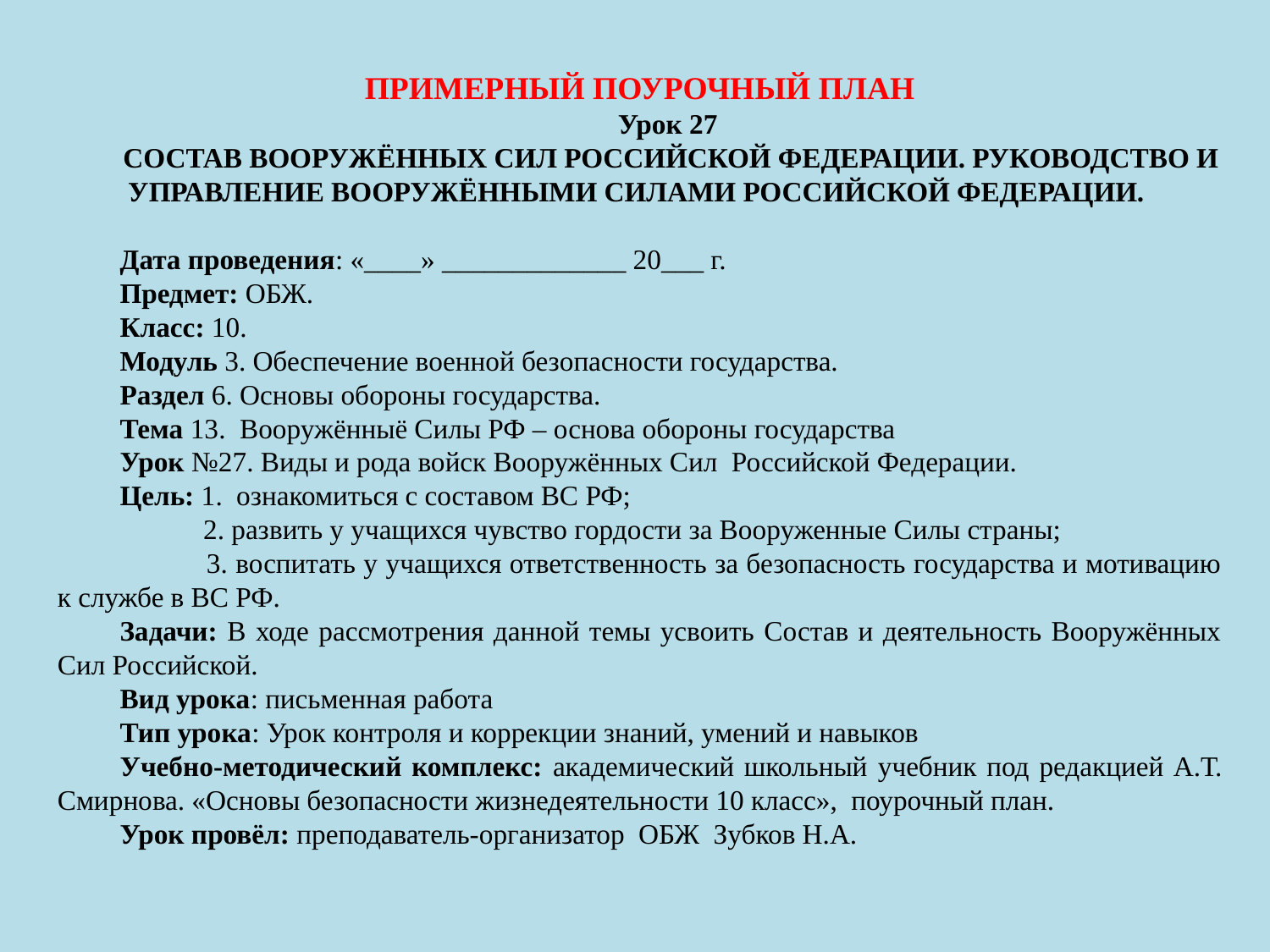

ПРИМЕРНЫЙ ПОУРОЧНЫЙ ПЛАН
Урок 27
СОСТАВ ВООРУЖЁННЫХ СИЛ РОССИЙСКОЙ ФЕДЕРАЦИИ. РУКОВОДСТВО И УПРАВЛЕНИЕ ВООРУЖЁННЫМИ СИЛАМИ РОССИЙСКОЙ ФЕДЕРАЦИИ.

Дата проведения: «____» _____________ 20___ г.
Предмет: ОБЖ.
Класс: 10.
Модуль 3. Обеспечение военной безопасности государства.
Раздел 6. Основы обороны государства.
Тема 13.  Вооружённыё Силы РФ – основа обороны государства
Урок №27. Виды и рода войск Вооружённых Сил  Российской Федерации.
Цель: 1.  ознакомиться с составом ВС РФ;
   2. развить у учащихся чувство гордости за Вооруженные Силы страны;
   3. воспитать у учащихся ответственность за безопасность государства и мотивацию к службе в ВС РФ.
Задачи: В ходе рассмотрения данной темы усвоить Состав и деятельность Вооружённых Сил Российской.
Вид урока: письменная работа
Тип урока: Урок контроля и коррекции знаний, умений и навыков
Учебно-методический комплекс: академический школьный учебник под редакцией А.Т. Смирнова. «Основы безопасности жизнедеятельности 10 класс»,  поурочный план.
Урок провёл: преподаватель-организатор  ОБЖ  Зубков Н.А.